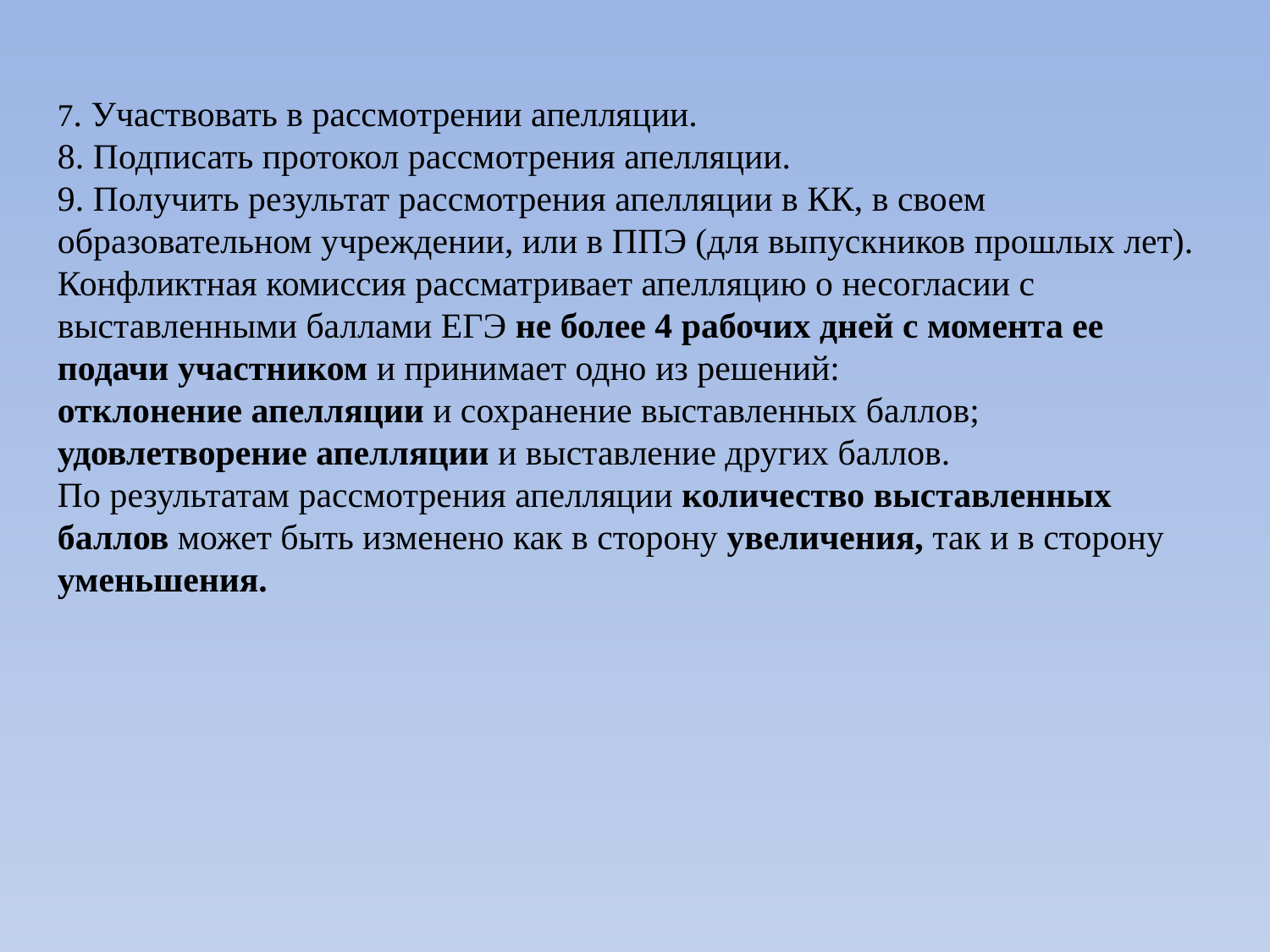

7. Участвовать в рассмотрении апелляции.
8. Подписать протокол рассмотрения апелляции.
9. Получить результат рассмотрения апелляции в КК, в своем образовательном учреждении, или в ППЭ (для выпускников прошлых лет).
Конфликтная комиссия рассматривает апелляцию о несогласии с выставленными баллами ЕГЭ не более 4 рабочих дней с момента ее подачи участником и принимает одно из решений:
отклонение апелляции и сохранение выставленных баллов;
удовлетворение апелляции и выставление других баллов.
По результатам рассмотрения апелляции количество выставленных баллов может быть изменено как в сторону увеличения, так и в сторону уменьшения.